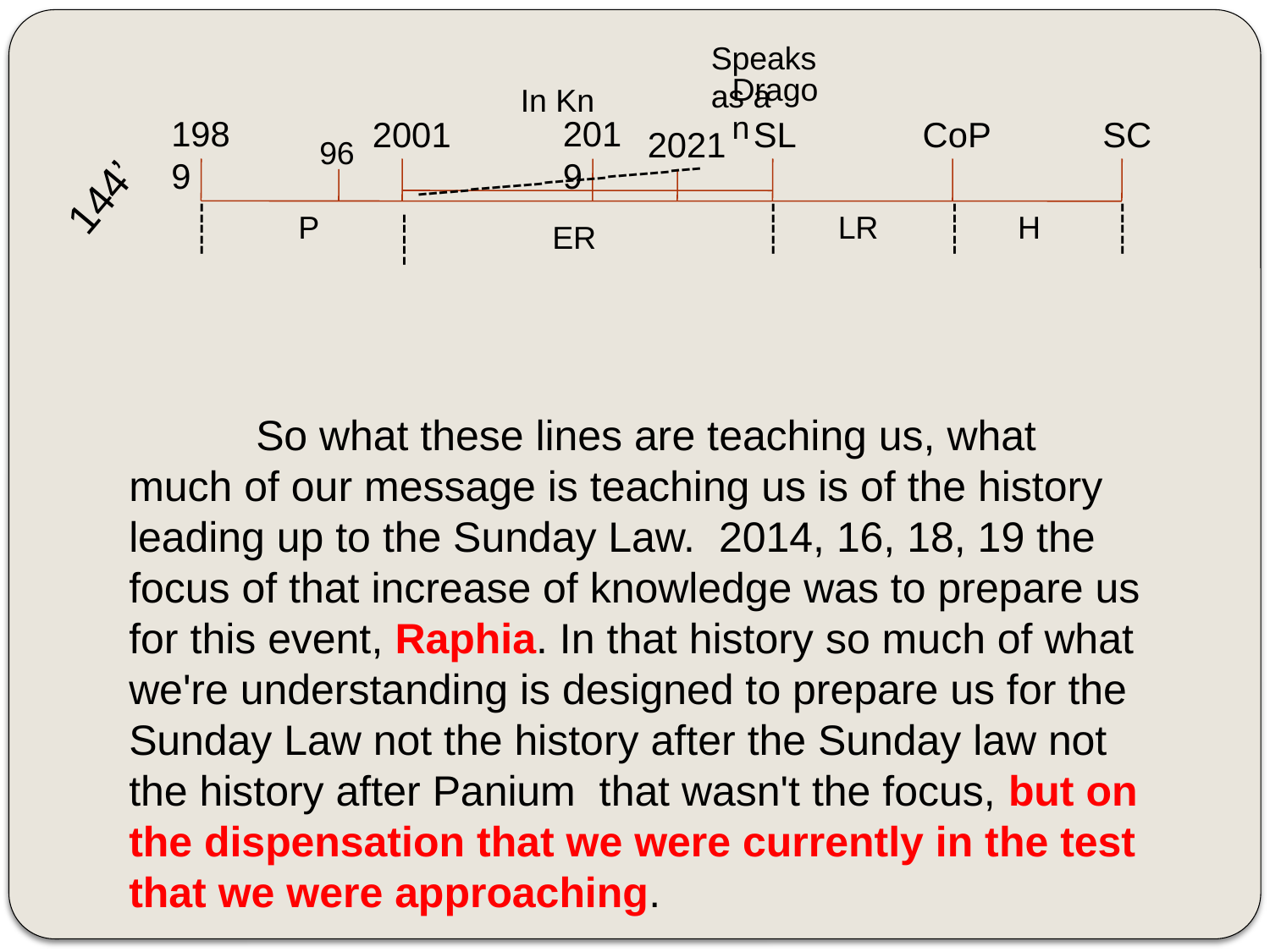

Speaks as a
Dragon
In Kn
1989
2001
2019
SL
CoP
SC
2021
96
---------------------------
144’
P
LR
H
-----
-----
ER
-----
-----
-----
	So what these lines are teaching us, what much of our message is teaching us is of the history leading up to the Sunday Law.  2014, 16, 18, 19 the focus of that increase of knowledge was to prepare us for this event, Raphia. In that history so much of what we're understanding is designed to prepare us for the Sunday Law not the history after the Sunday law not the history after Panium  that wasn't the focus, but on the dispensation that we were currently in the test that we were approaching.